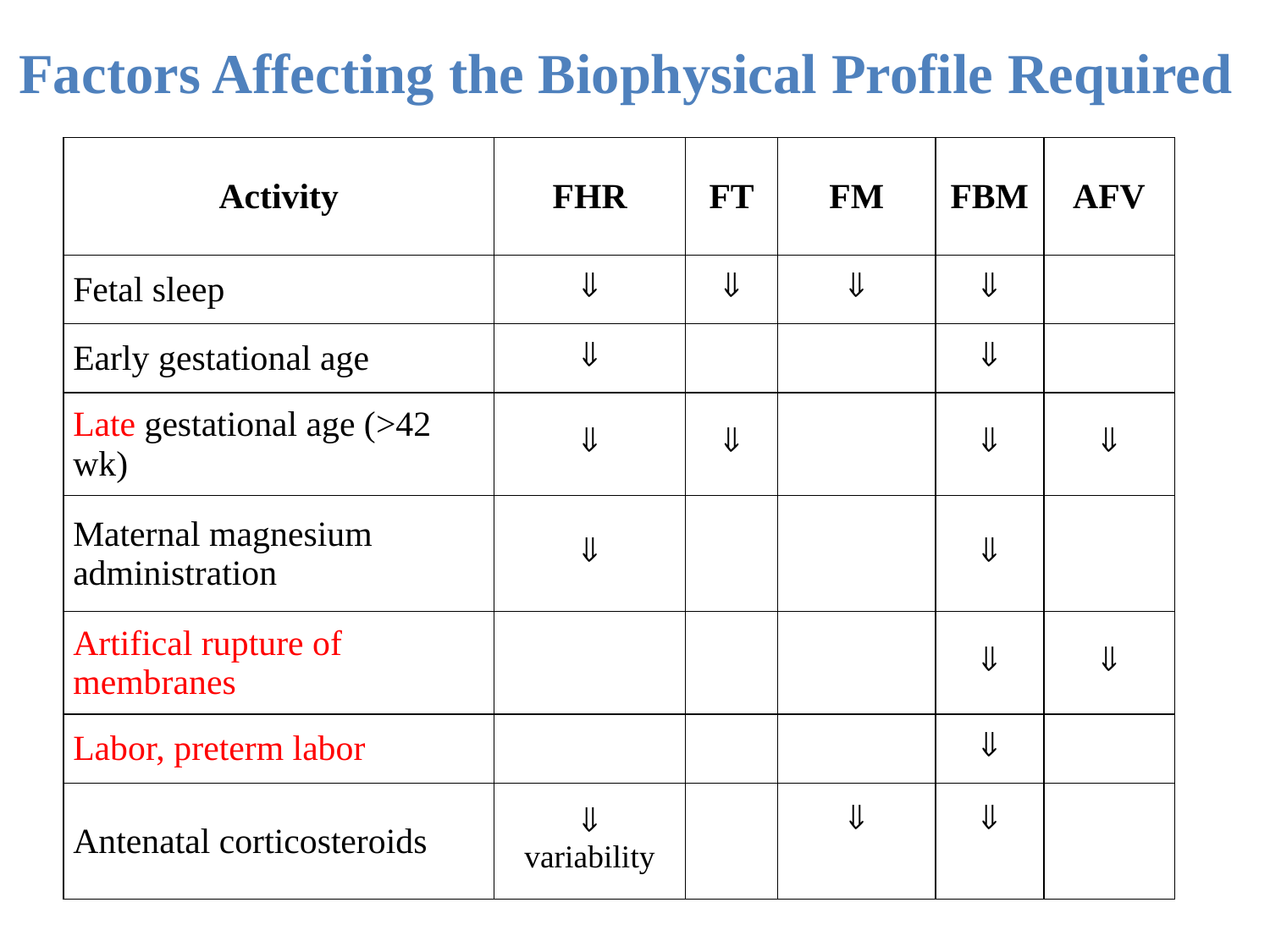

# Factors Affecting the Biophysical Profile Required
| Activity | FHR | FT | FM | FBM | AFV |
| --- | --- | --- | --- | --- | --- |
| Fetal sleep | ⇓ | ⇓ | ⇓ | ⇓ |  |
| Early gestational age | ⇓ |  |  | ⇓ |  |
| Late gestational age (>42 wk) | ⇓ | ⇓ |  | ⇓ | ⇓ |
| Maternal magnesium administration | ⇓ |  |  | ⇓ |  |
| Artifical rupture of membranes |  |  |  | ⇓ | ⇓ |
| Labor, preterm labor |  |  |  | ⇓ |  |
| Antenatal corticosteroids | ⇓ variability |  | ⇓ | ⇓ |  |